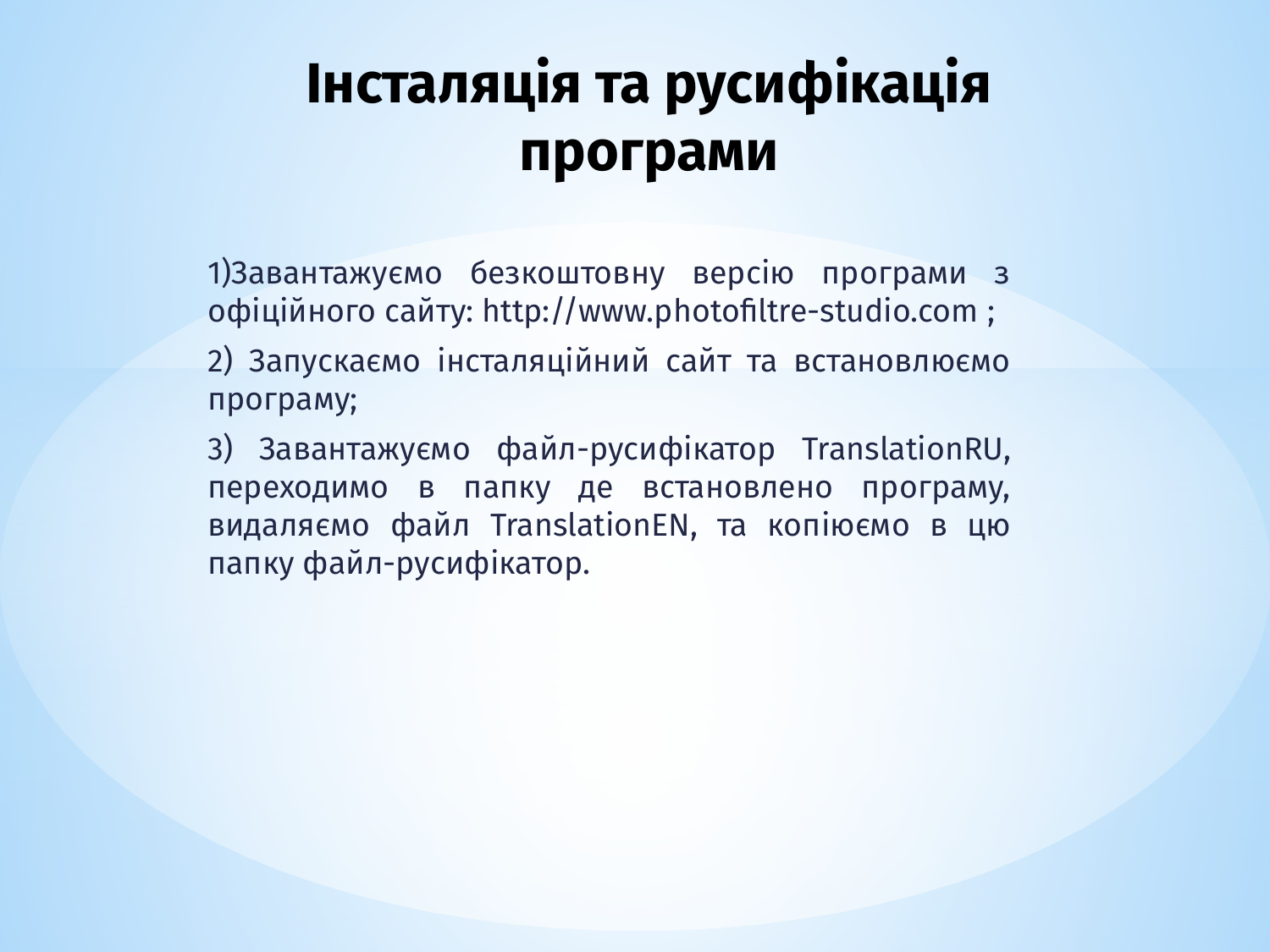

# Інсталяція та русифікація програми
1)Завантажуємо безкоштовну версію програми з офіційного сайту: http://www.photofiltre-studio.com ;
2) Запускаємо інсталяційний сайт та встановлюємо програму;
3) Завантажуємо файл-русифікатор TranslationRU, переходимо в папку де встановлено програму, видаляємо файл TranslationEN, та копіюємо в цю папку файл-русифікатор.